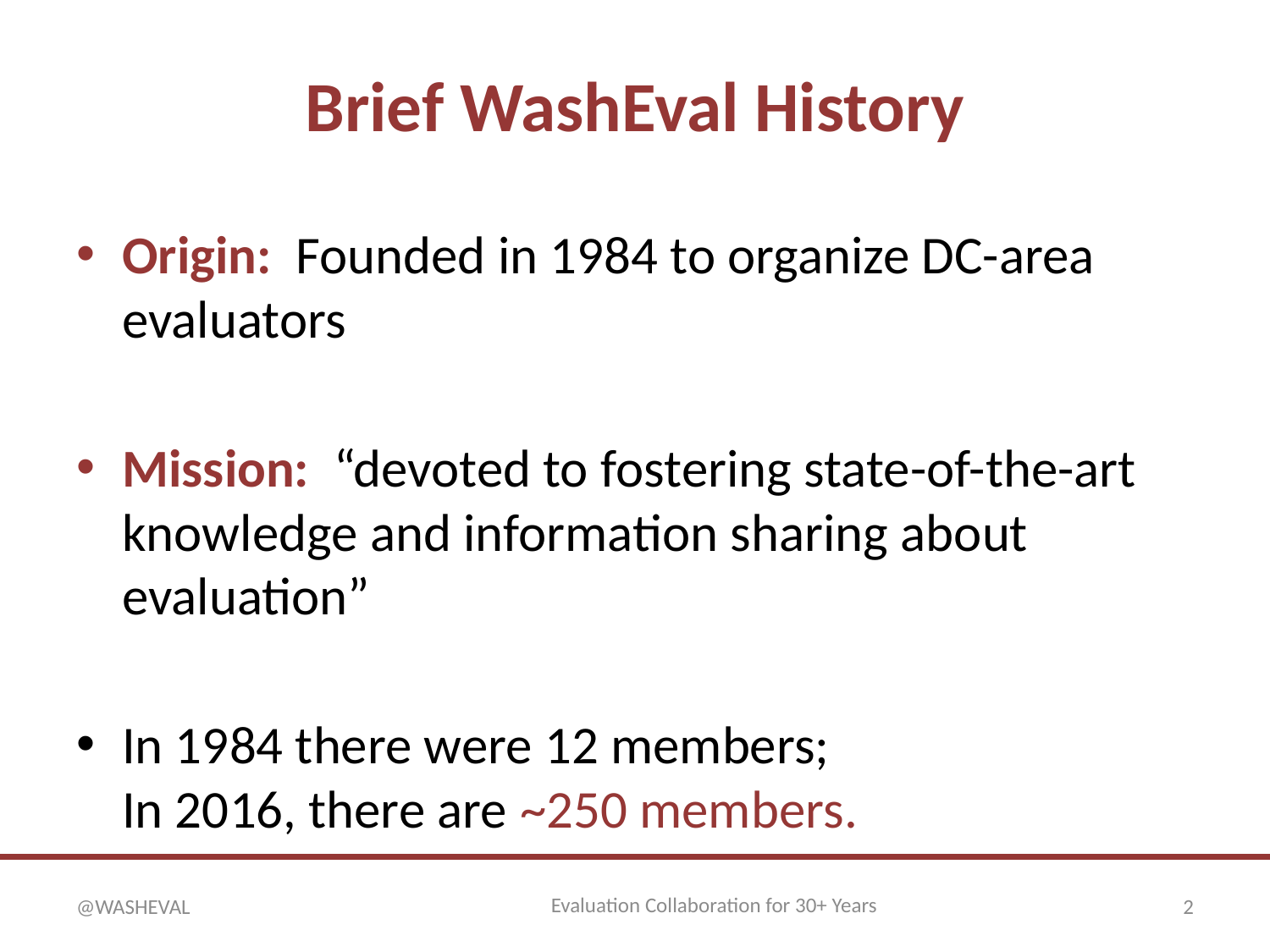

# Brief WashEval History

Origin:  Founded in 1984 to organize DC-area evaluators

Mission:  “devoted to fostering state-of-the-art knowledge and information sharing about evaluation”

In 1984 there were 12 members;
In 2016, there are ~250 members.

Evaluation Collaboration for 30+ Years
@WASHEVAL
2